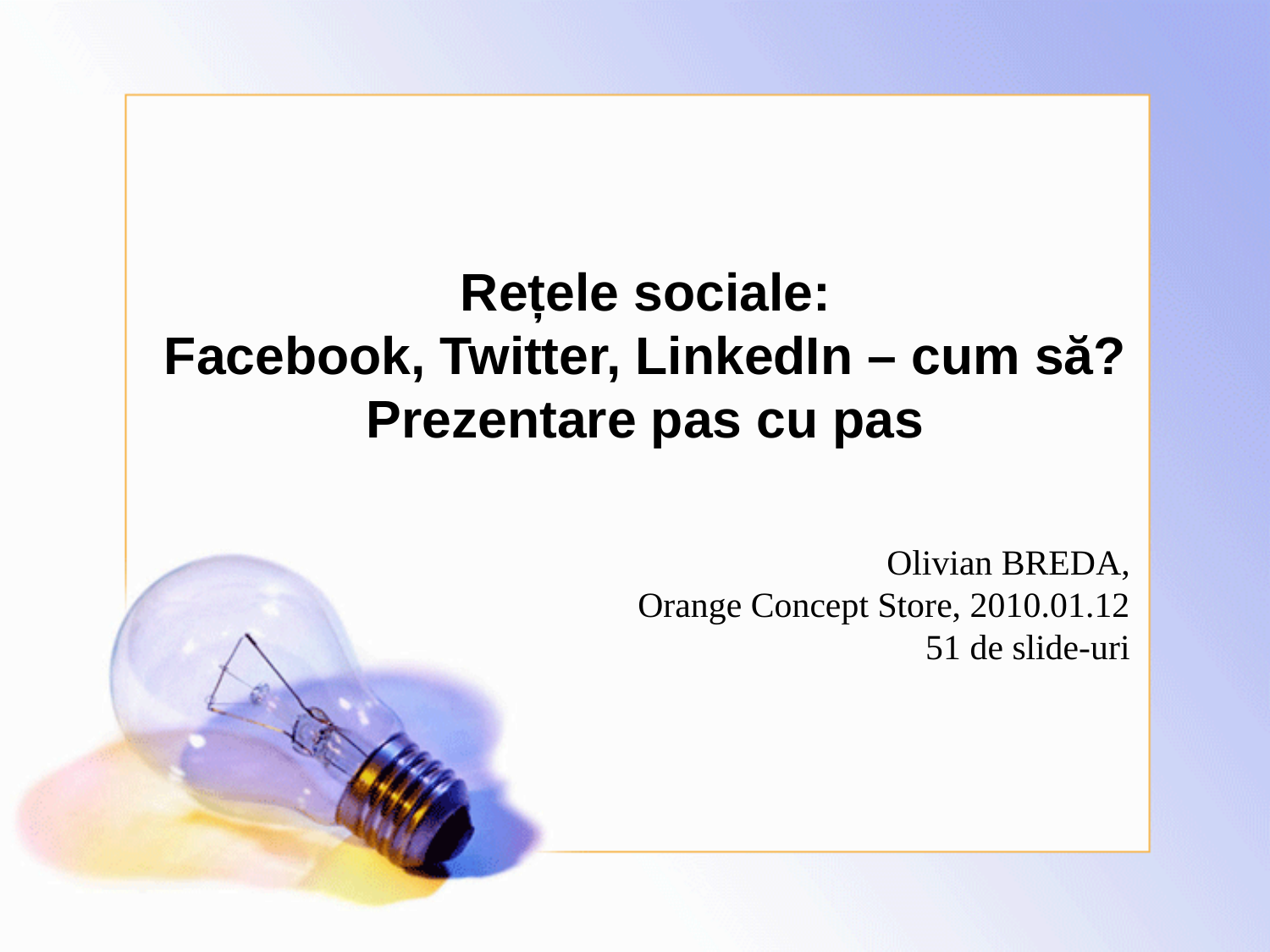

# Rețele sociale: Facebook, Twitter, LinkedIn – cum să? Prezentare pas cu pas
Olivian BREDA,
Orange Concept Store, 2010.01.12
51 de slide-uri